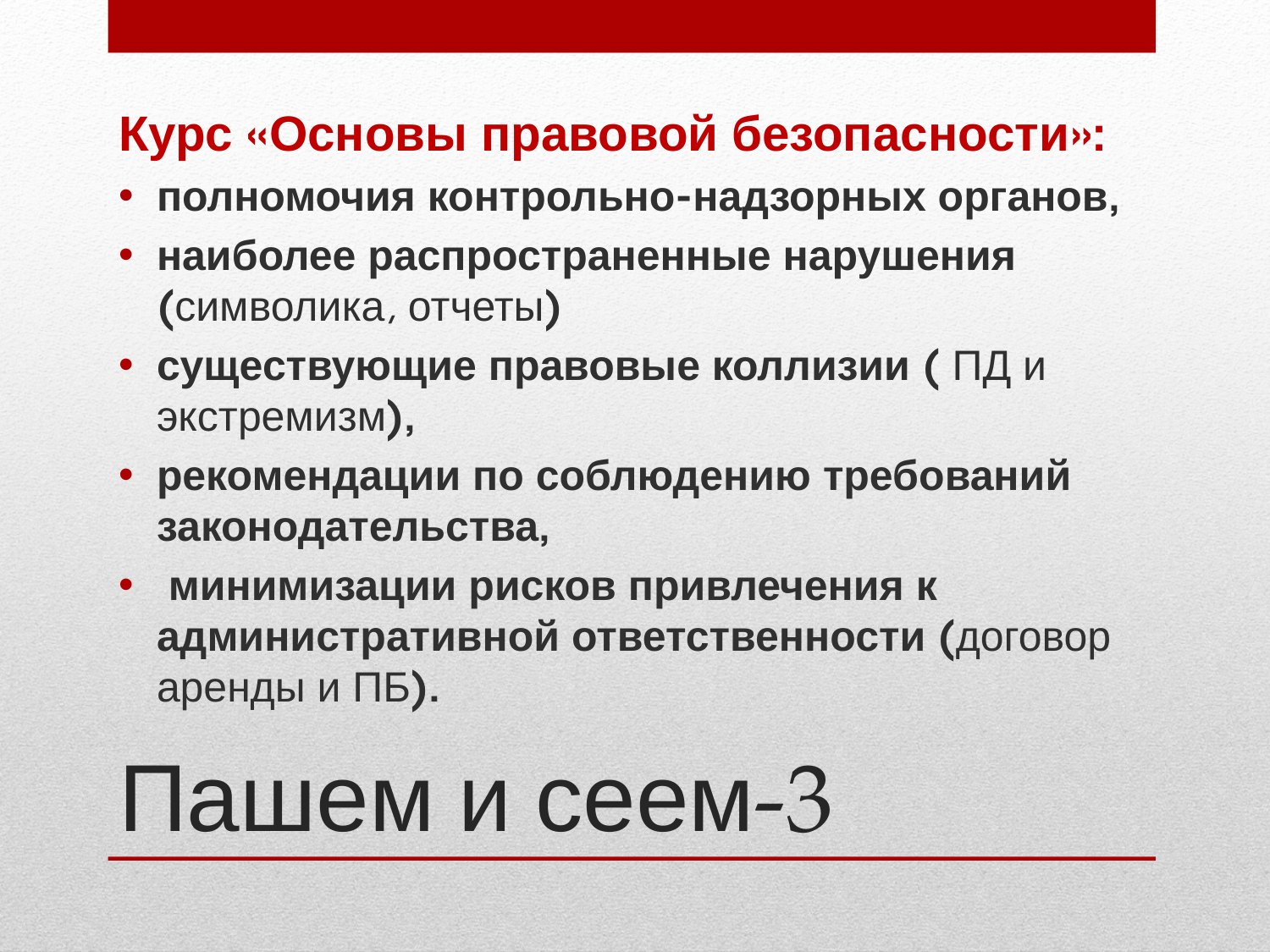

Курс «Основы правовой безопасности»:
полномочия контрольно-надзорных органов,
наиболее распространенные нарушения (символика, отчеты)
существующие правовые коллизии ( ПД и экстремизм),
рекомендации по соблюдению требований законодательства,
 минимизации рисков привлечения к административной ответственности (договор аренды и ПБ).

# Пашем и сеем-3